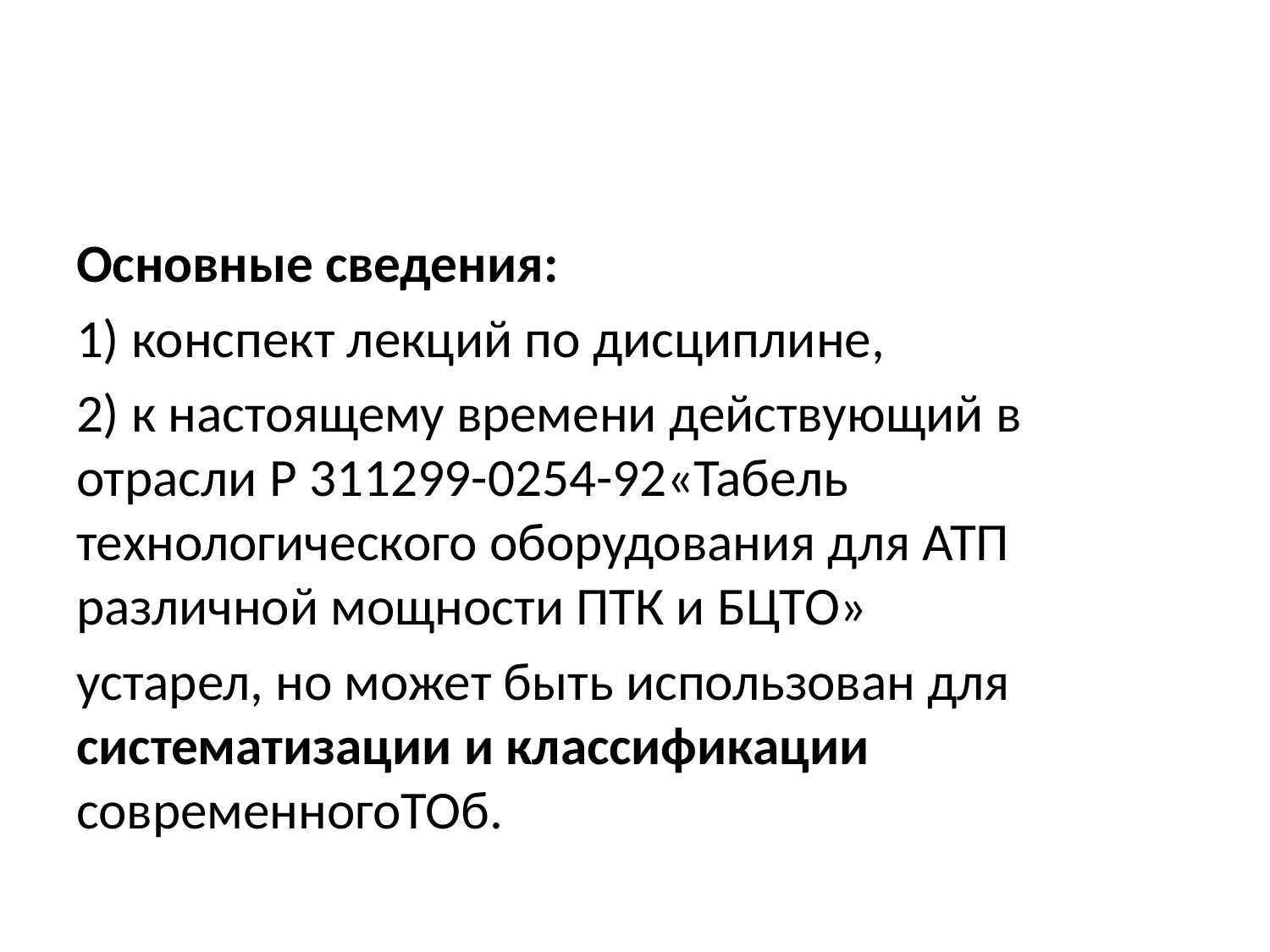

#
Основные сведения:
1) конспект лекций по дисциплине,
2) к настоящему времени действующий в отрасли Р 311299-0254-92«Табель технологического оборудования для АТП различной мощности ПТК и БЦТО»
устарел, но может быть использован для систематизации и классификации  современногоТОб.